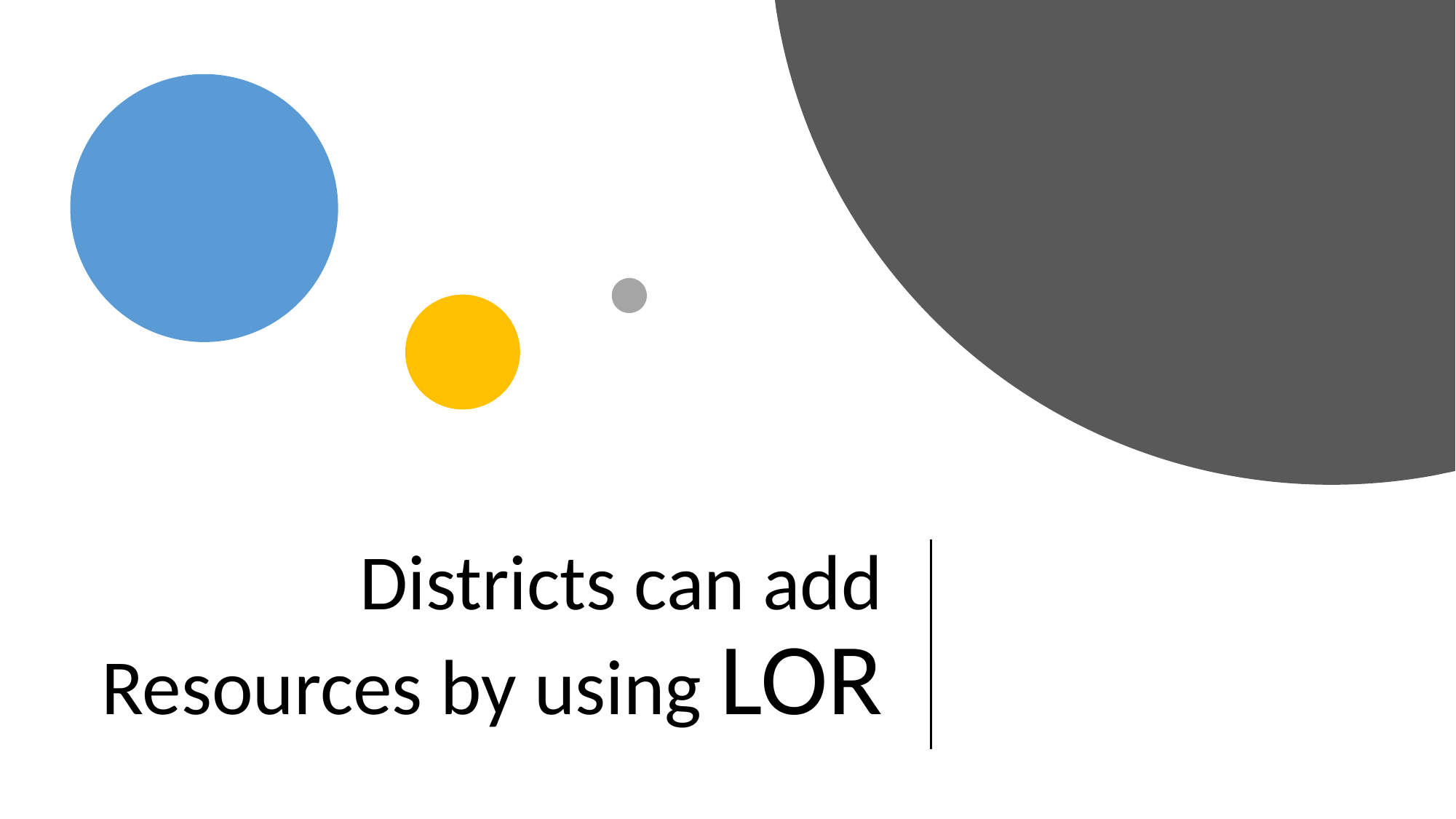

Districts can add Resources by using LOR